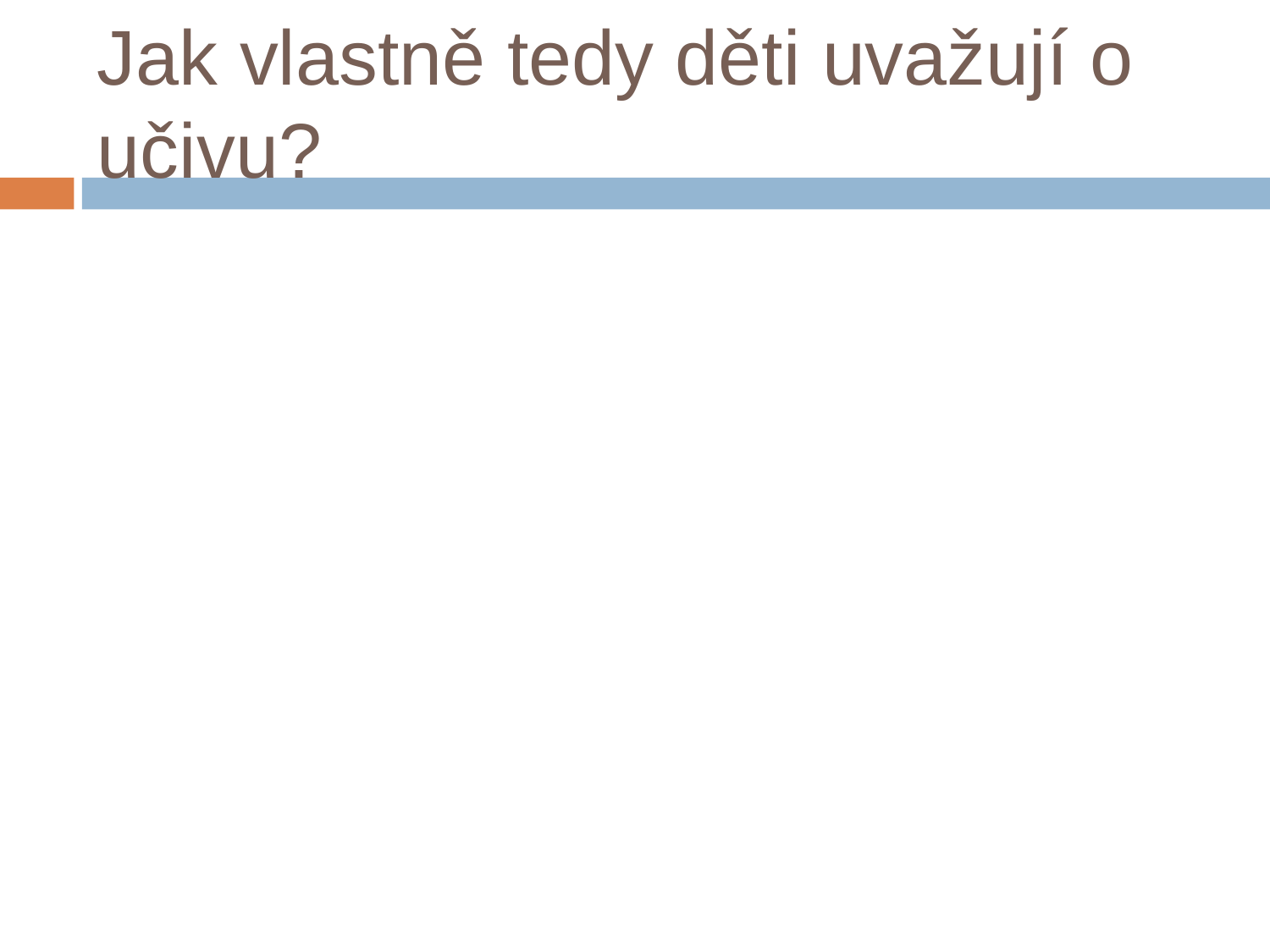

# Jak vlastně tedy děti uvažují o učivu?